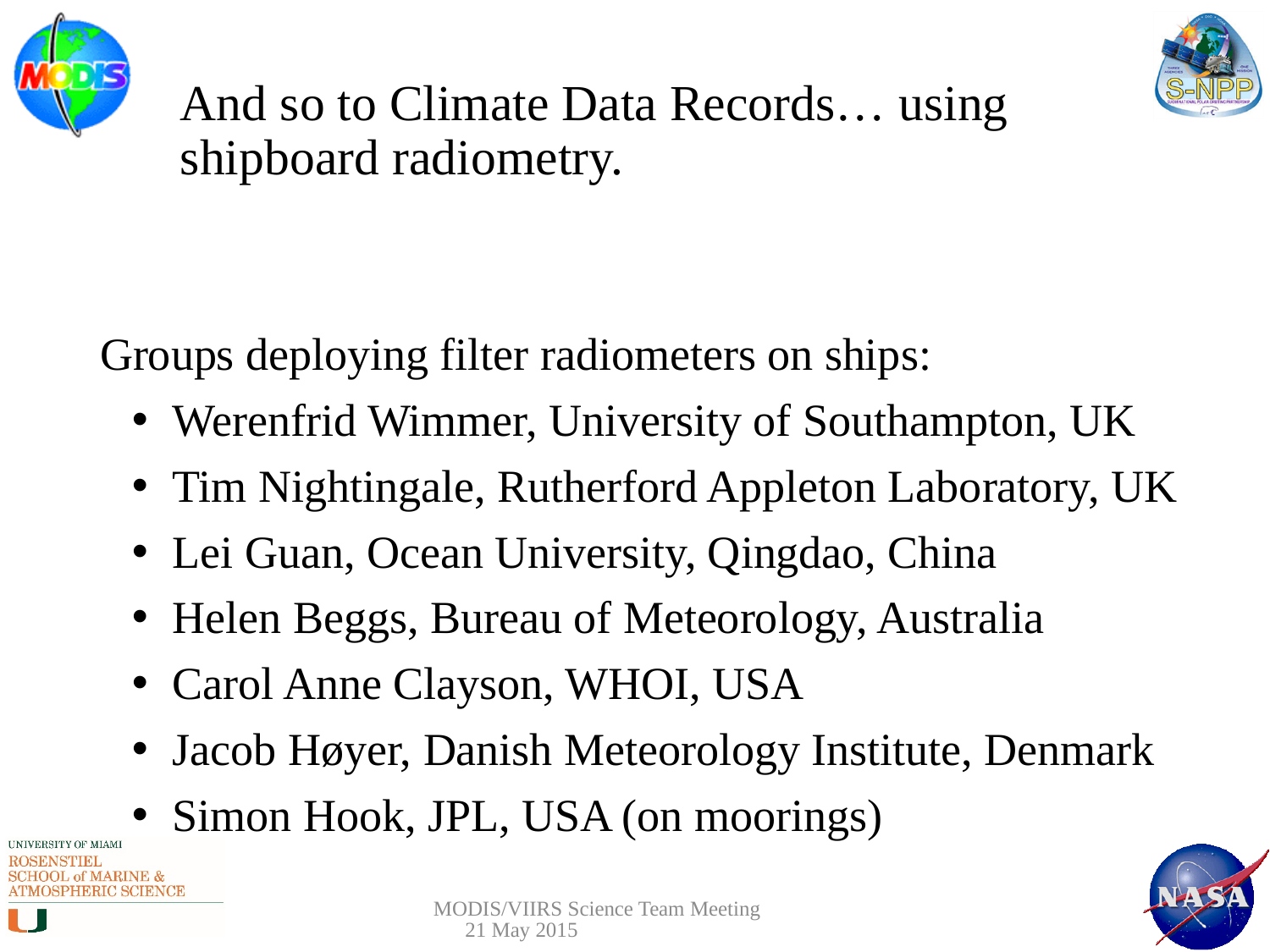

# And so to Climate Data Records… using shipboard radiometry.

Groups deploying filter radiometers on ships:
Werenfrid Wimmer, University of Southampton, UK
Tim Nightingale, Rutherford Appleton Laboratory, UK
Lei Guan, Ocean University, Qingdao, China
Helen Beggs, Bureau of Meteorology, Australia
Carol Anne Clayson, WHOI, USA
Jacob Høyer, Danish Meteorology Institute, Denmark
Simon Hook, JPL, USA (on moorings)

MODIS/VIIRS Science Team Meeting                    21 May 2015